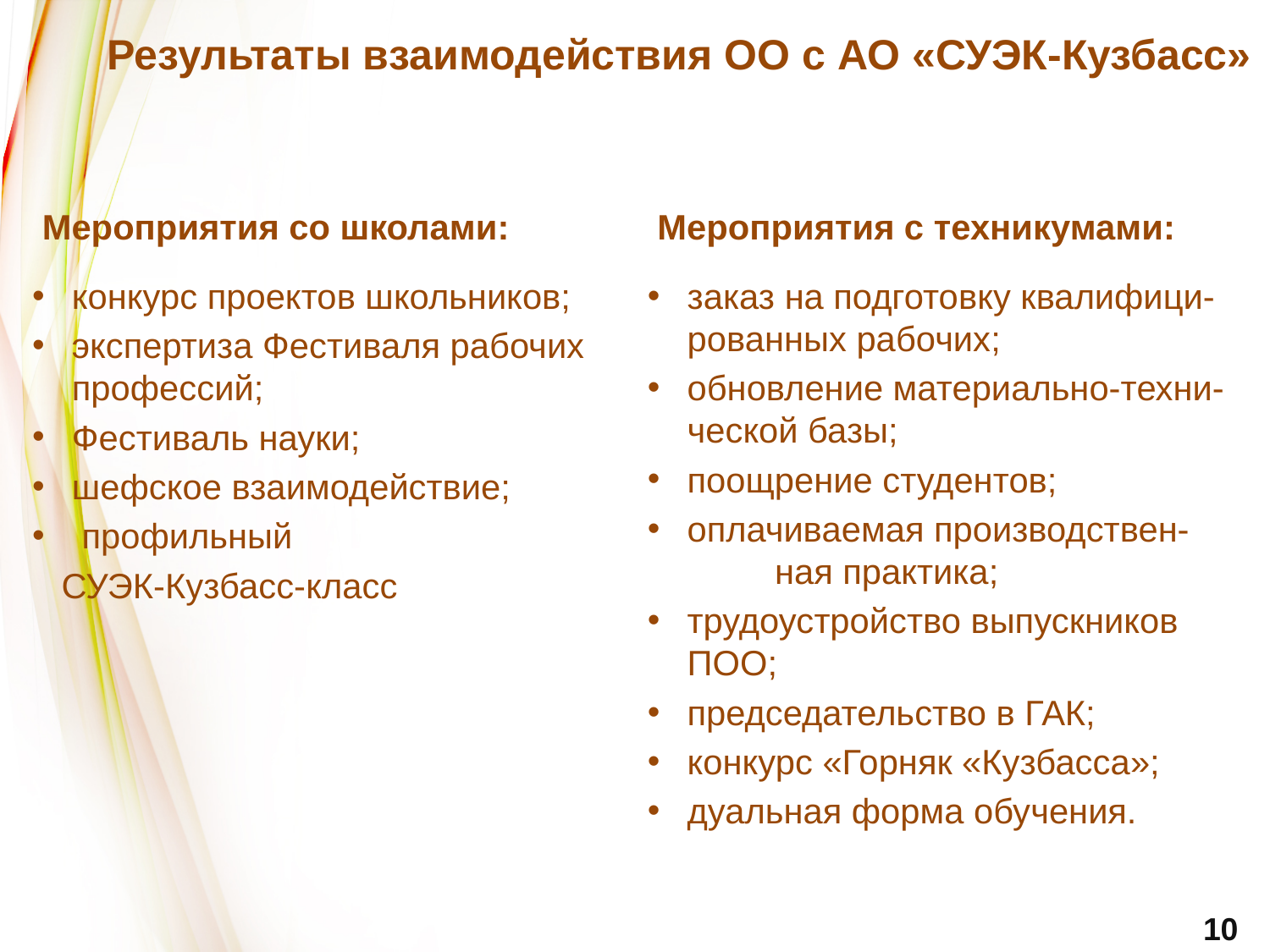

# Результаты взаимодействия ОО с АО «СУЭК-Кузбасс»
Мероприятия со школами:
Мероприятия с техникумами:
конкурс проектов школьников;
экспертиза Фестиваля рабочих профессий;
Фестиваль науки;
шефское взаимодействие;
 профильный
   СУЭК-Кузбасс-класс

заказ на подготовку квалифици-рованных рабочих;
обновление материально-техни-ческой базы;
поощрение студентов;
оплачиваемая производствен-             ная практика;
трудоустройство выпускников   ПОО;
председательство в ГАК;
конкурс «Горняк «Кузбасса»;
дуальная форма обучения.

10